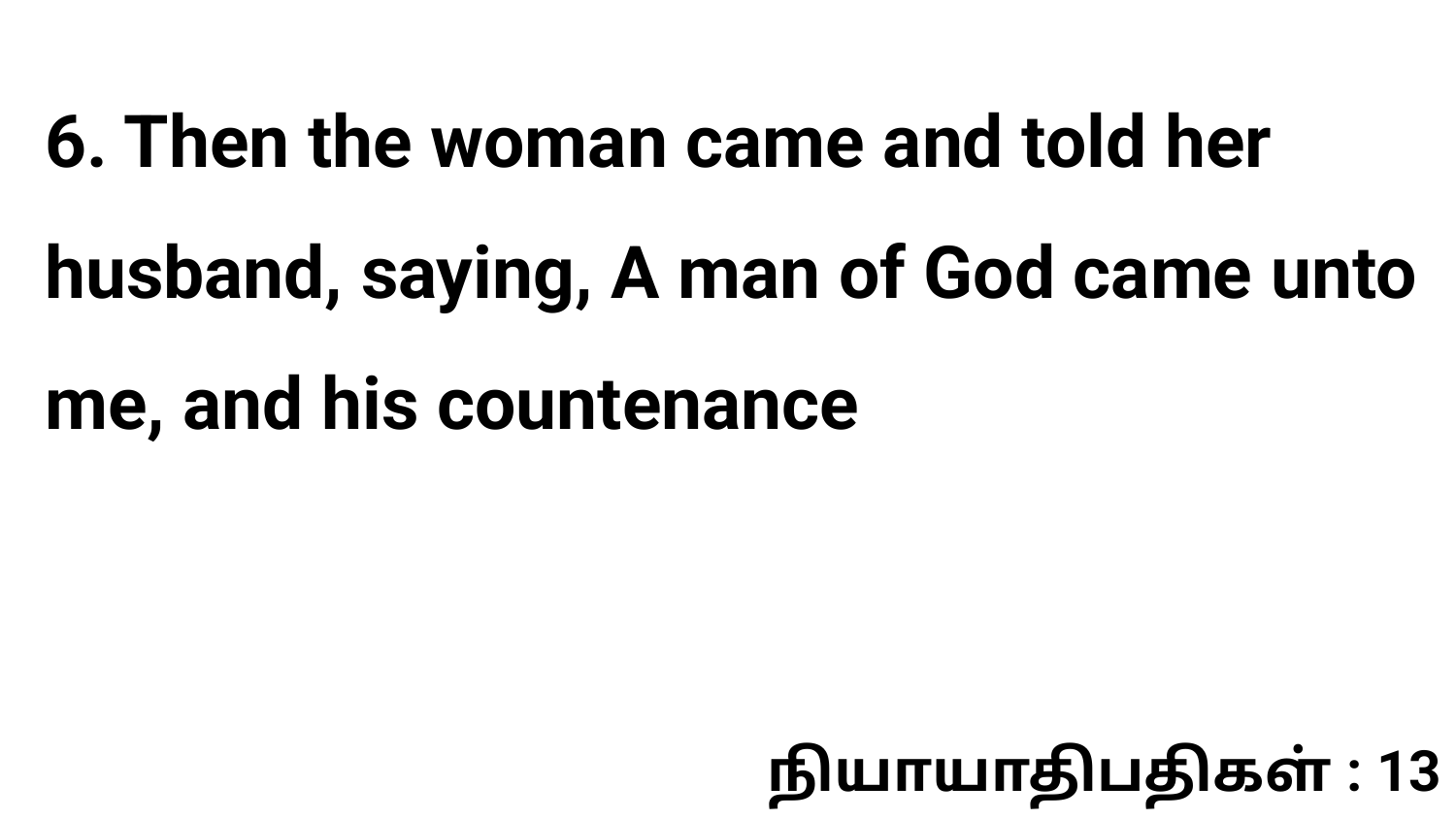

6. Then the woman came and told her husband, saying, A man of God came unto me, and his countenance
நியாயாதிபதிகள் : 13